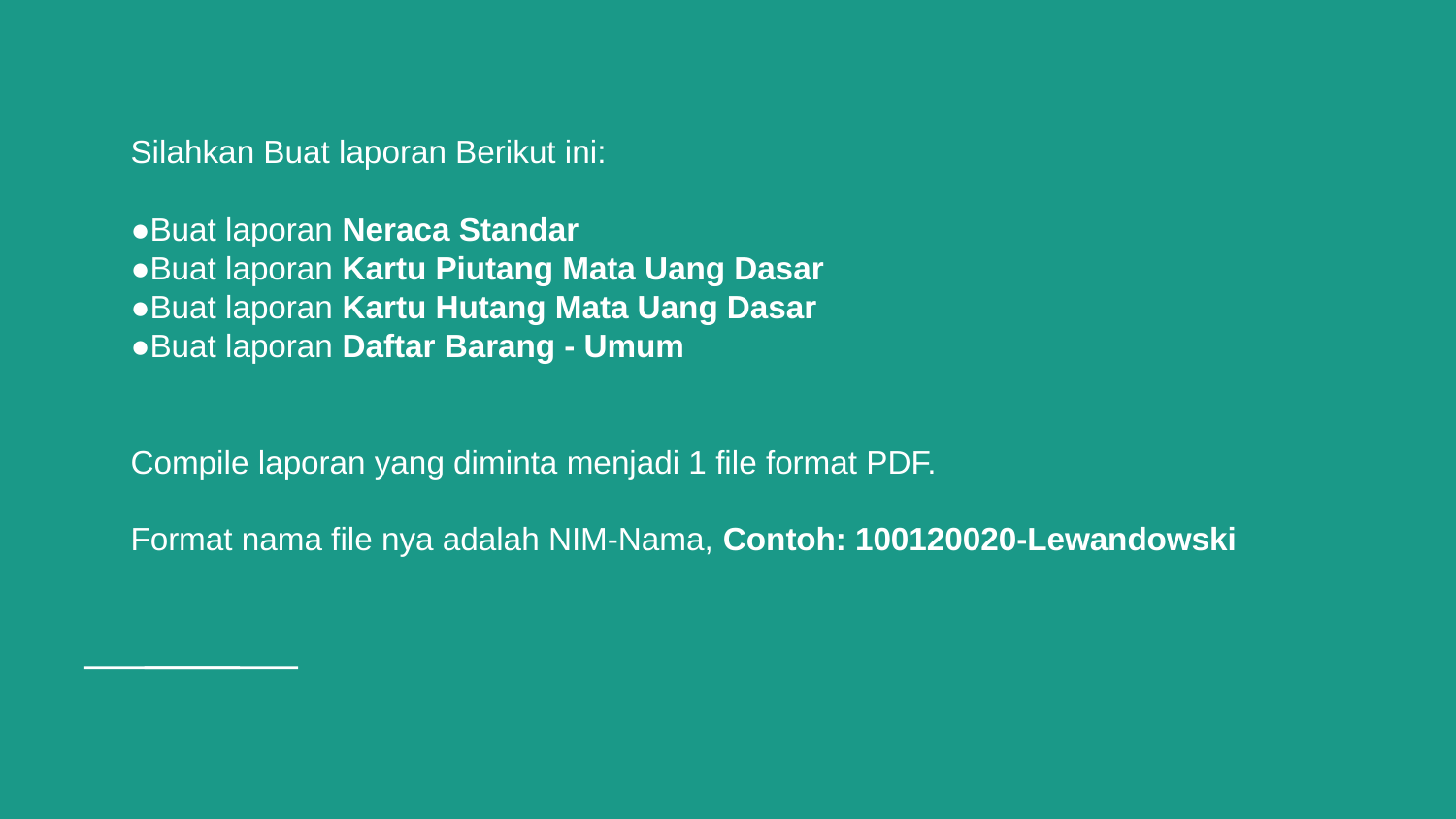

# Silahkan Buat laporan Berikut ini: ●Buat laporan Neraca Standar ●Buat laporan Kartu Piutang Mata Uang Dasar ●Buat laporan Kartu Hutang Mata Uang Dasar ●Buat laporan Daftar Barang - Umum Compile laporan yang diminta menjadi 1 file format PDF. Format nama file nya adalah NIM-Nama, Contoh: 100120020-Lewandowski